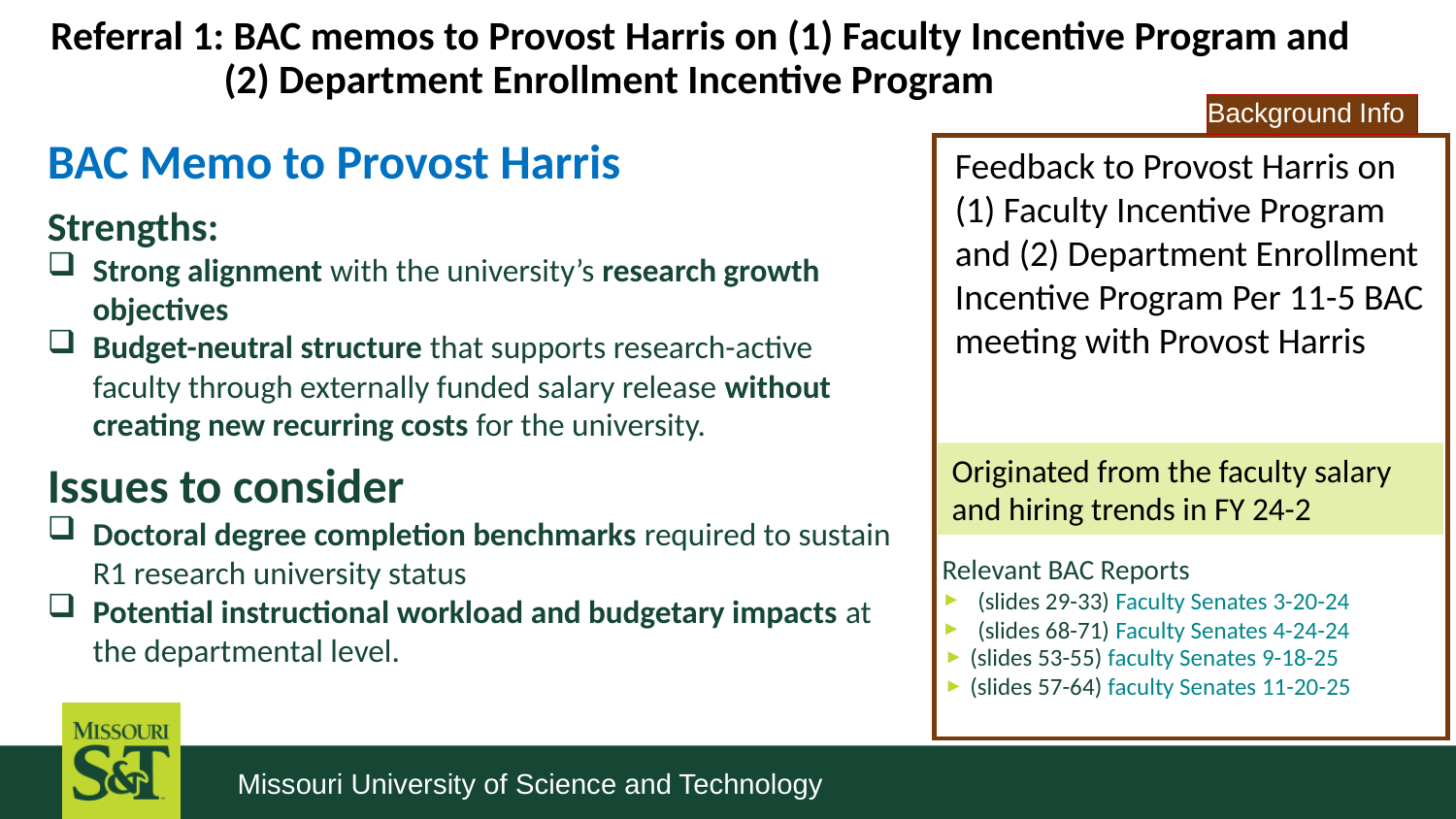

# Referral 1: BAC memos to Provost Harris on (1) Faculty Incentive Program and (2) Department Enrollment Incentive Program
Background Info
BAC Memo to Provost Harris
Strengths:
Strong alignment with the university’s research growth objectives
Budget-neutral structure that supports research-active faculty through externally funded salary release without creating new recurring costs for the university.
Issues to consider
Doctoral degree completion benchmarks required to sustain R1 research university status
Potential instructional workload and budgetary impacts at the departmental level.
Feedback to Provost Harris on (1) Faculty Incentive Program and (2) Department Enrollment Incentive Program Per 11-5 BAC meeting with Provost Harris

Originated from the faculty salary and hiring trends in FY 24-2
Relevant BAC Reports
(slides 29-33) Faculty Senates 3-20-24
(slides 68-71) Faculty Senates 4-24-24

(slides 53-55) faculty Senates 9-18-25
(slides 57-64) faculty Senates 11-20-25

Missouri University of Science and Technology